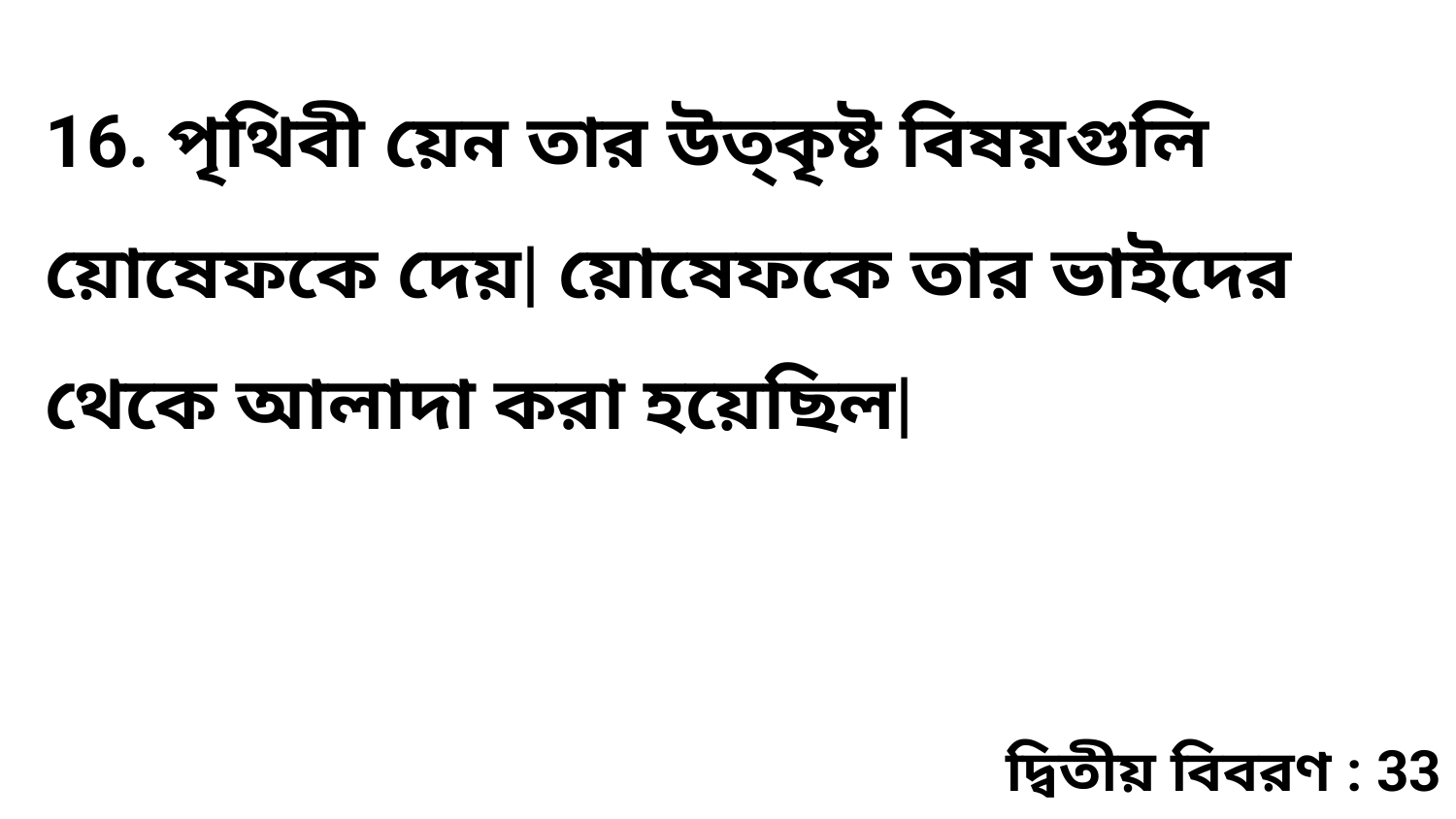

16. পৃথিবী য়েন তার উত্কৃষ্ট বিষয়গুলি য়োষেফকে দেয়| য়োষেফকে তার ভাইদের থেকে আলাদা করা হয়েছিল|
দ্বিতীয় বিবরণ : 33